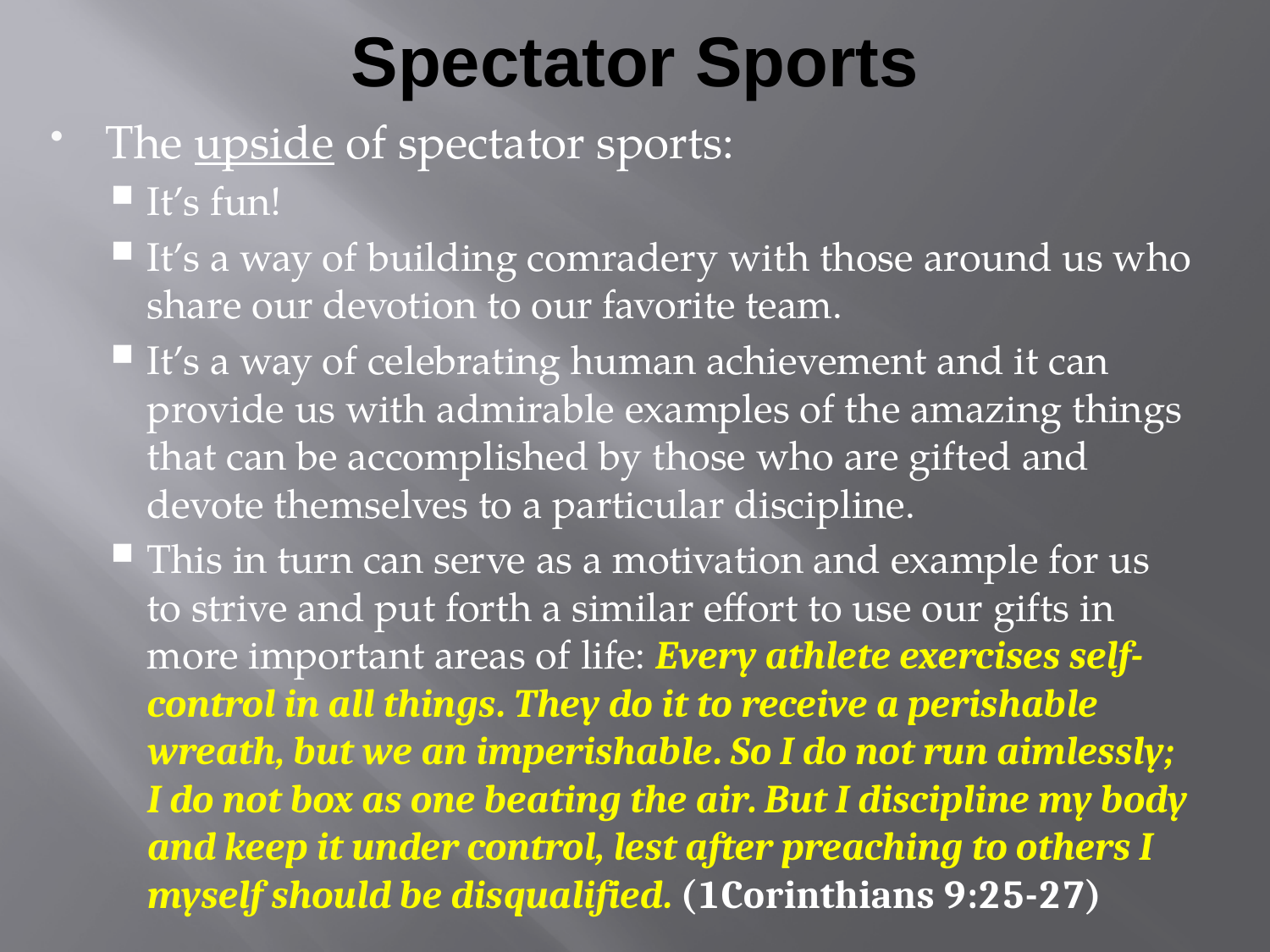

# Spectator Sports
The upside of spectator sports:
It’s fun!
It’s a way of building comradery with those around us who share our devotion to our favorite team.
It’s a way of celebrating human achievement and it can provide us with admirable examples of the amazing things that can be accomplished by those who are gifted and devote themselves to a particular discipline.
This in turn can serve as a motivation and example for us to strive and put forth a similar effort to use our gifts in more important areas of life: Every athlete exercises self-control in all things. They do it to receive a perishable wreath, but we an imperishable. So I do not run aimlessly; I do not box as one beating the air. But I discipline my body and keep it under control, lest after preaching to others I myself should be disqualified. (1Corinthians 9:25-27)